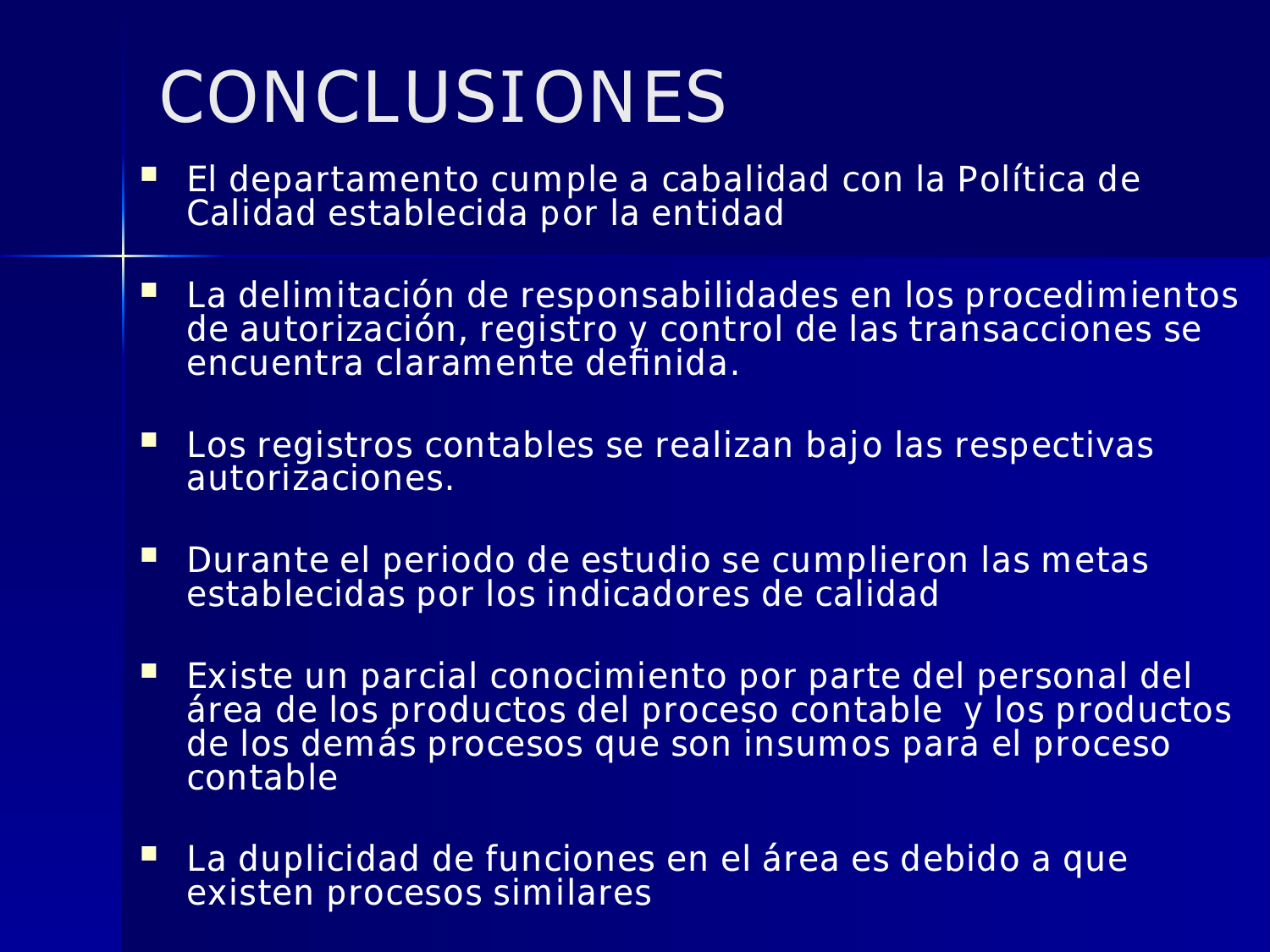

# CONCLUSIONES
El departamento cumple a cabalidad con la Política de Calidad establecida por la entidad

La delimitación de responsabilidades en los procedimientos de autorización, registro y control de las transacciones se encuentra claramente definida.

Los registros contables se realizan bajo las respectivas autorizaciones.

Durante el periodo de estudio se cumplieron las metas establecidas por los indicadores de calidad

Existe un parcial conocimiento por parte del personal del área de los productos del proceso contable  y los productos de los demás procesos que son insumos para el proceso contable

La duplicidad de funciones en el área es debido a que existen procesos similares